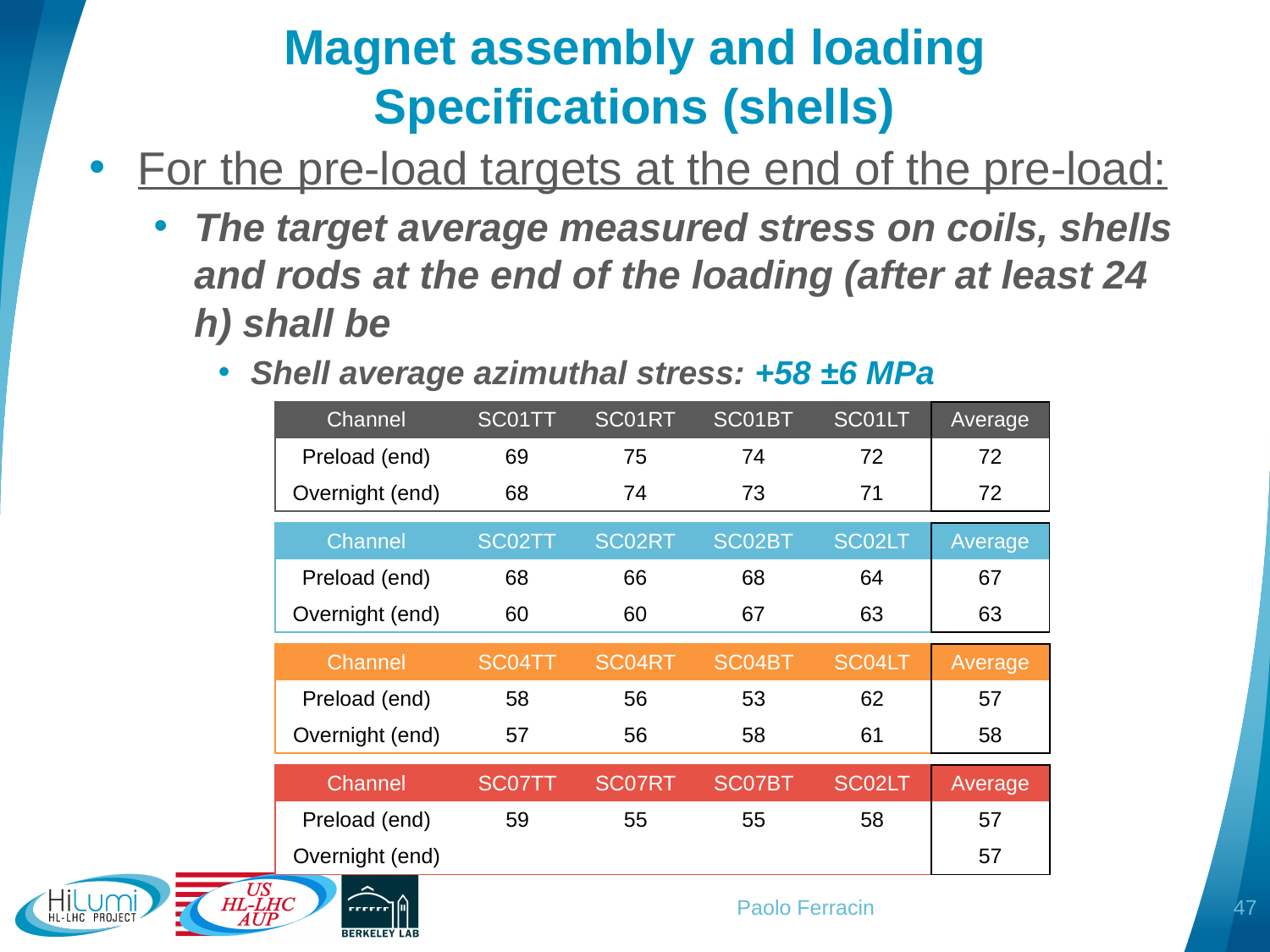

# Magnet assembly and loading Specifications (shells)
For the pre-load targets at the end of the pre-load:
The target average measured stress on coils, shells and rods at the end of the loading (after at least 24 h) shall be
Shell average azimuthal stress: +58 ±6 MPa
| Channel | SC01TT | SC01RT | SC01BT | SC01LT | Average |
| --- | --- | --- | --- | --- | --- |
| Preload (end) | 69 | 75 | 74 | 72 | 72 |
| Overnight (end) | 68 | 74 | 73 | 71 | 72 |
| Channel | SC02TT | SC02RT | SC02BT | SC02LT | Average |
| --- | --- | --- | --- | --- | --- |
| Preload (end) | 68 | 66 | 68 | 64 | 67 |
| Overnight (end) | 60 | 60 | 67 | 63 | 63 |
| Channel | SC04TT | SC04RT | SC04BT | SC04LT | Average |
| --- | --- | --- | --- | --- | --- |
| Preload (end) | 58 | 56 | 53 | 62 | 57 |
| Overnight (end) | 57 | 56 | 58 | 61 | 58 |
| Channel | SC07TT | SC07RT | SC07BT | SC02LT | Average |
| --- | --- | --- | --- | --- | --- |
| Preload (end) | 59 | 55 | 55 | 58 | 57 |
| Overnight (end) |  |  |  |  | 57 |
47
Paolo Ferracin